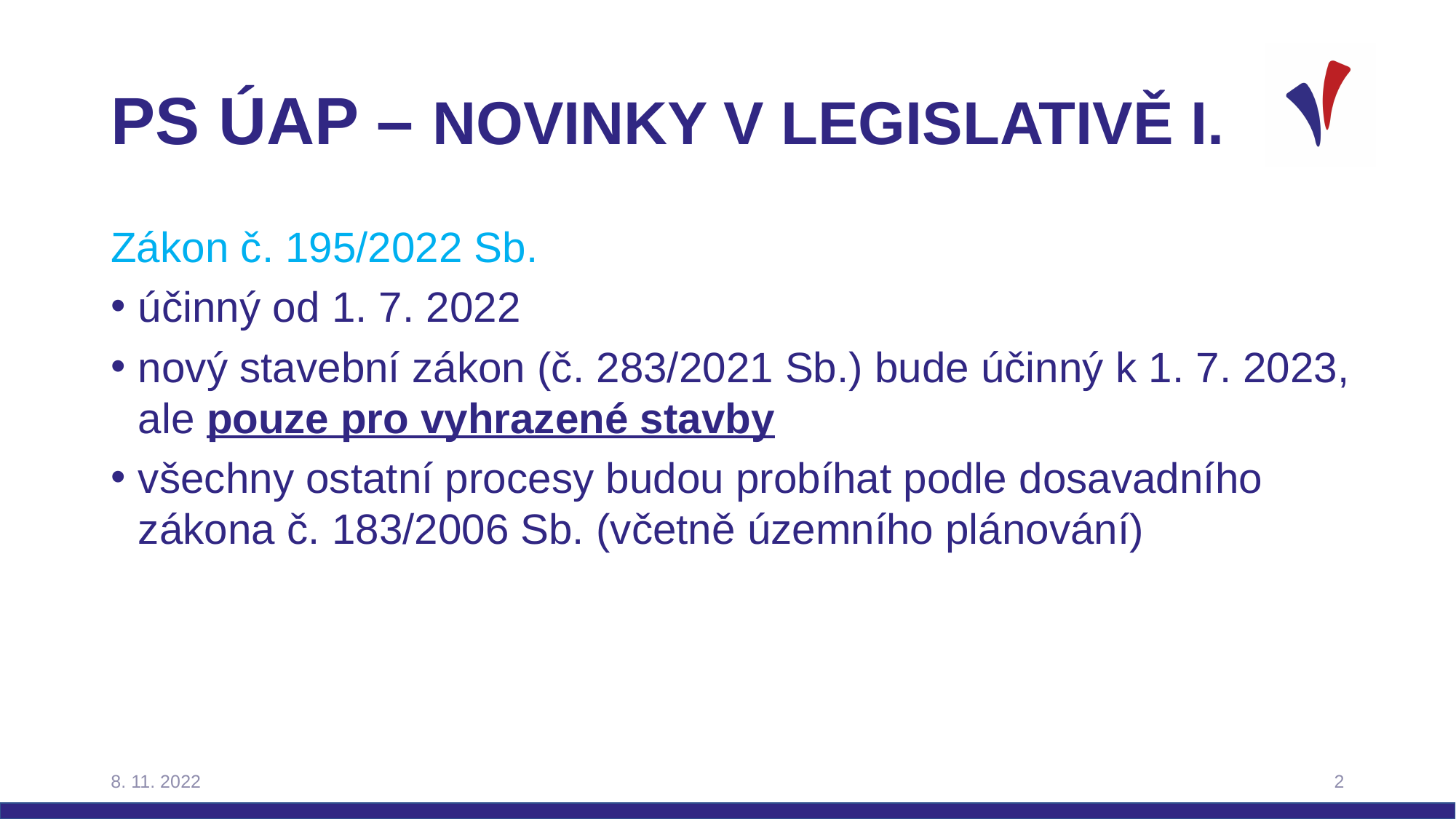

# PS ÚAP – Novinky v legislativě I.
Zákon č. 195/2022 Sb.
účinný od 1. 7. 2022
nový stavební zákon (č. 283/2021 Sb.) bude účinný k 1. 7. 2023, ale pouze pro vyhrazené stavby
všechny ostatní procesy budou probíhat podle dosavadního zákona č. 183/2006 Sb. (včetně územního plánování)
8. 11. 2022
2